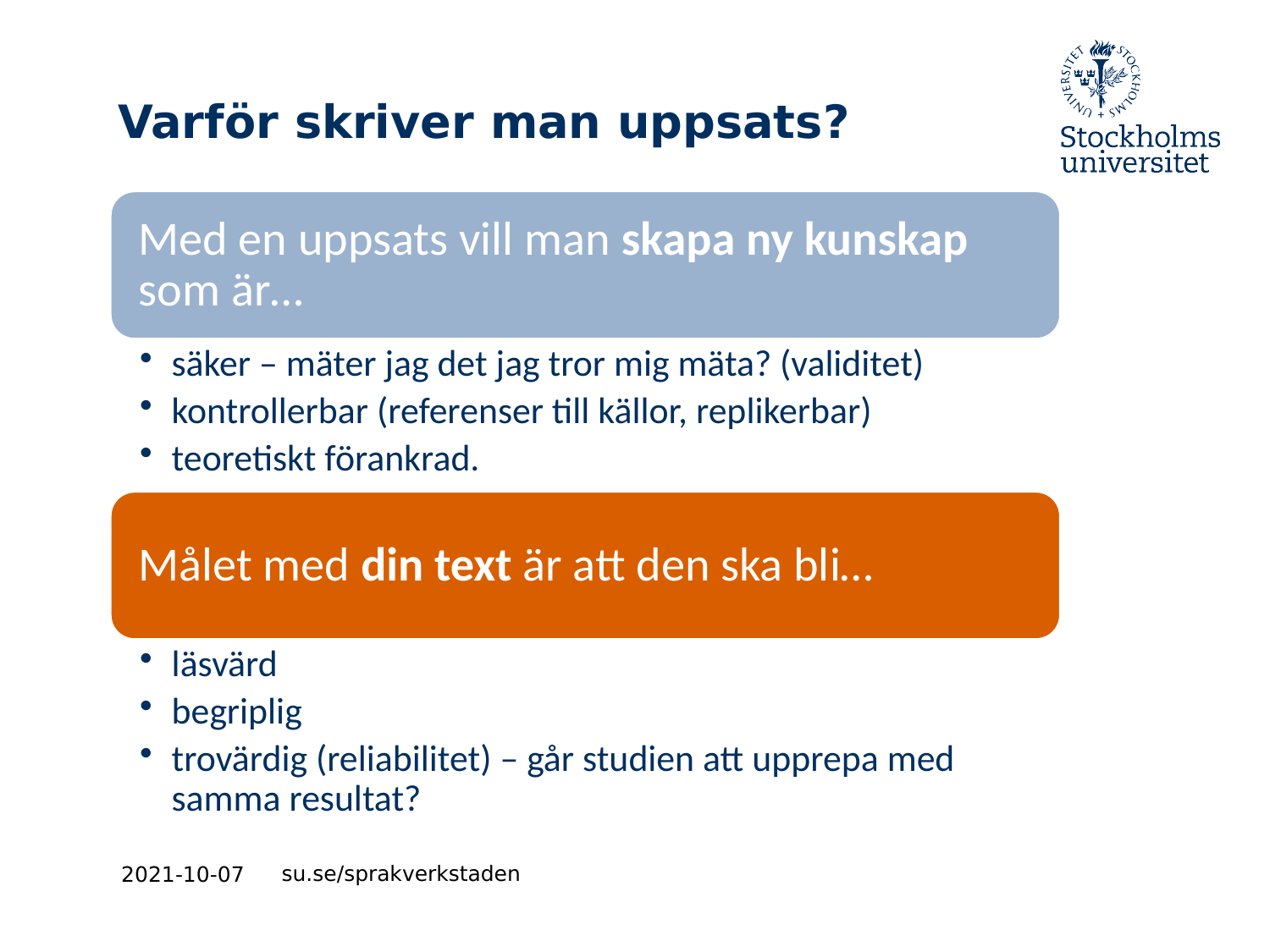

# Varför skriver man uppsats?
Med en uppsats vill man skapa ny kunskap som är…
säker – mäter jag det jag tror mig mäta? (validitet)
kontrollerbar (referenser till källor, replikerbar)
teoretiskt förankrad.
Målet med din text är att den ska bli…
läsvärd
begriplig
trovärdig (reliabilitet) – går studien att upprepa med samma resultat?
2021-10-07
su.se/sprakverkstaden